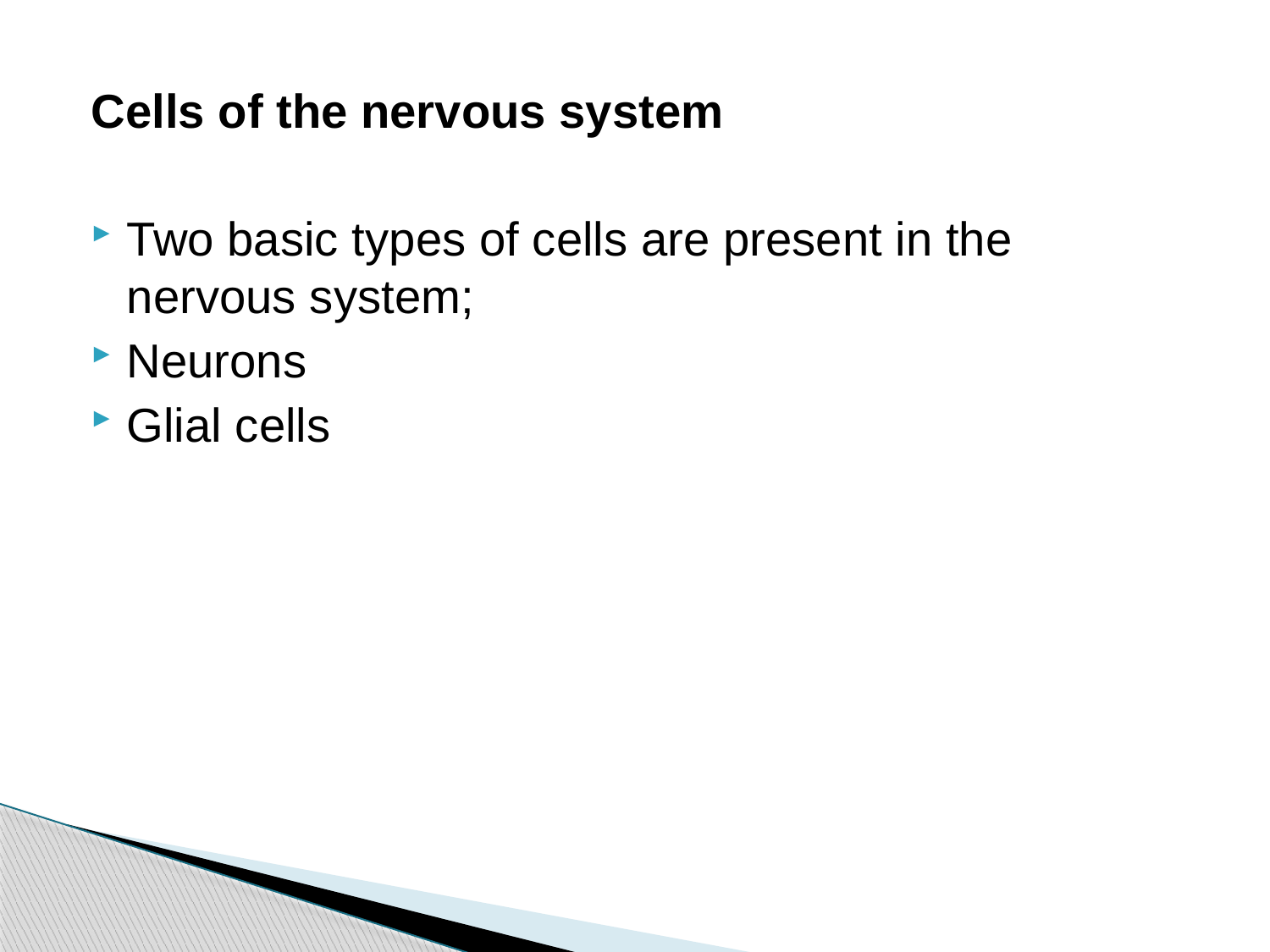

Cells of the nervous system

Two basic types of cells are present in the nervous system;
Neurons
Glial cells